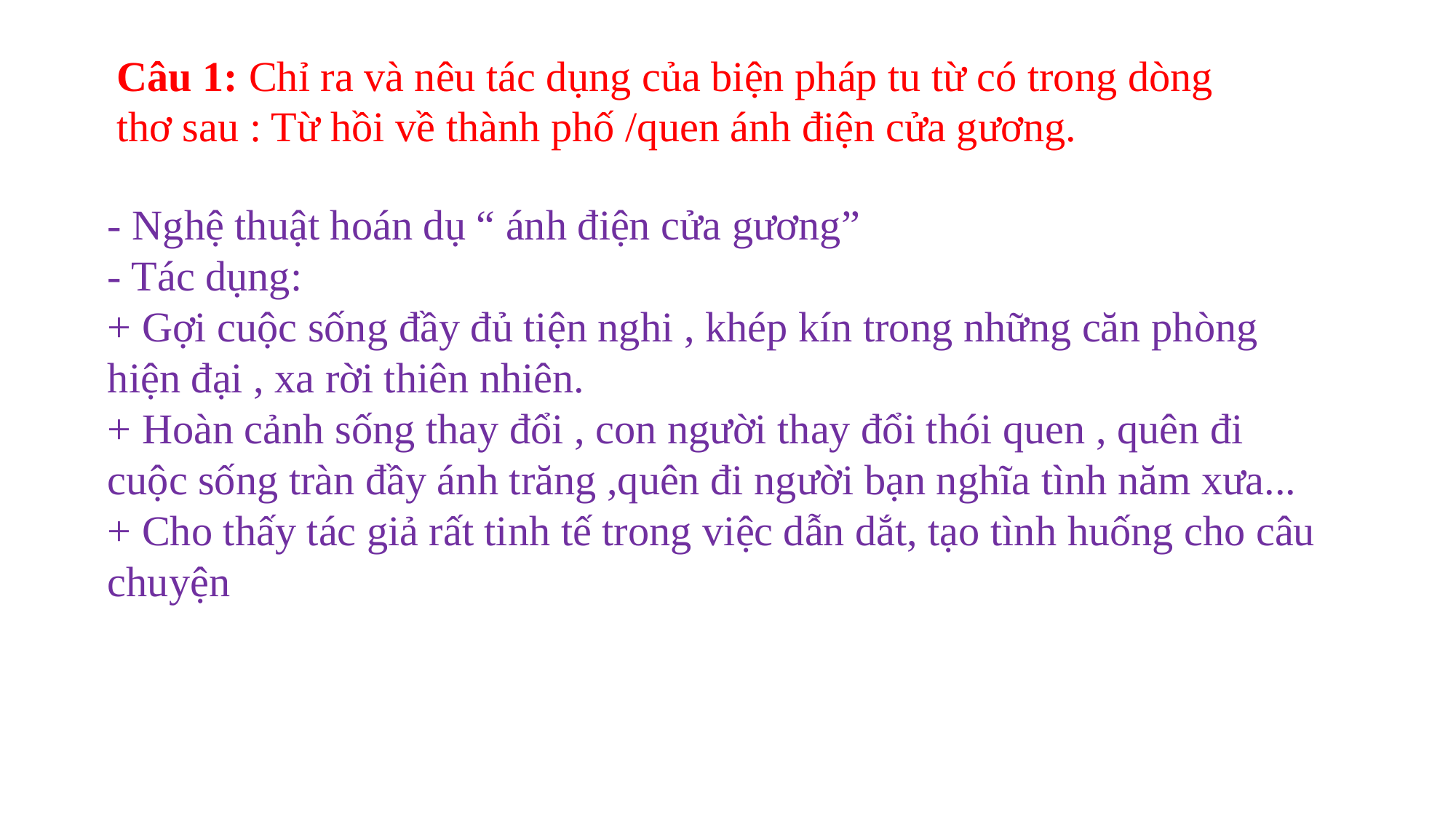

Câu 1: Chỉ ra và nêu tác dụng của biện pháp tu từ có trong dòng thơ sau : Từ hồi về thành phố /quen ánh điện cửa gương.
- Nghệ thuật hoán dụ “ ánh điện cửa gương”
- Tác dụng:
+ Gợi cuộc sống đầy đủ tiện nghi , khép kín trong những căn phòng hiện đại , xa rời thiên nhiên.
+ Hoàn cảnh sống thay đổi , con người thay đổi thói quen , quên đi cuộc sống tràn đầy ánh trăng ,quên đi người bạn nghĩa tình năm xưa...
+ Cho thấy tác giả rất tinh tế trong việc dẫn dắt, tạo tình huống cho câu chuyện